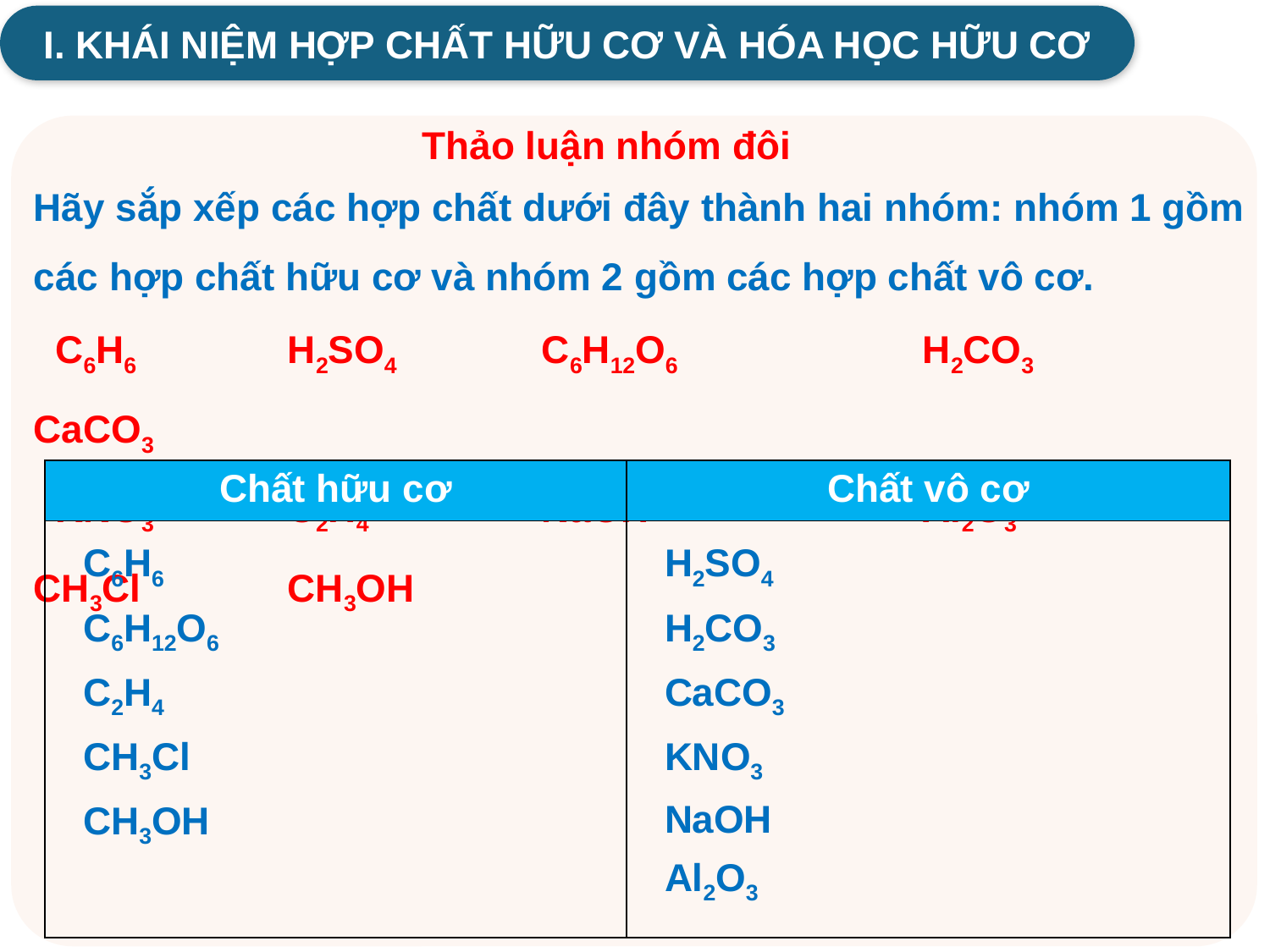

I. KHÁI NIỆM HỢP CHẤT HỮU CƠ VÀ HÓA HỌC HỮU CƠ
Thảo luận nhóm đôi

Hãy sắp xếp các hợp chất dưới đây thành hai nhóm: nhóm 1 gồm các hợp chất hữu cơ và nhóm 2 gồm các hợp chất vô cơ.
  C6H6		H2SO4		C6H12O6		H2CO3		CaCO3
  KNO3		C2H4		NaOH			Al2O3		CH3Cl		CH3OH
| Chất hữu cơ | Chất vô cơ |
| --- | --- |
| C6H6 C6H12O6 C2H4 CH3Cl CH3OH | H2SO4 H2CO3 CaCO3 KNO3 NaOH Al2O3 |